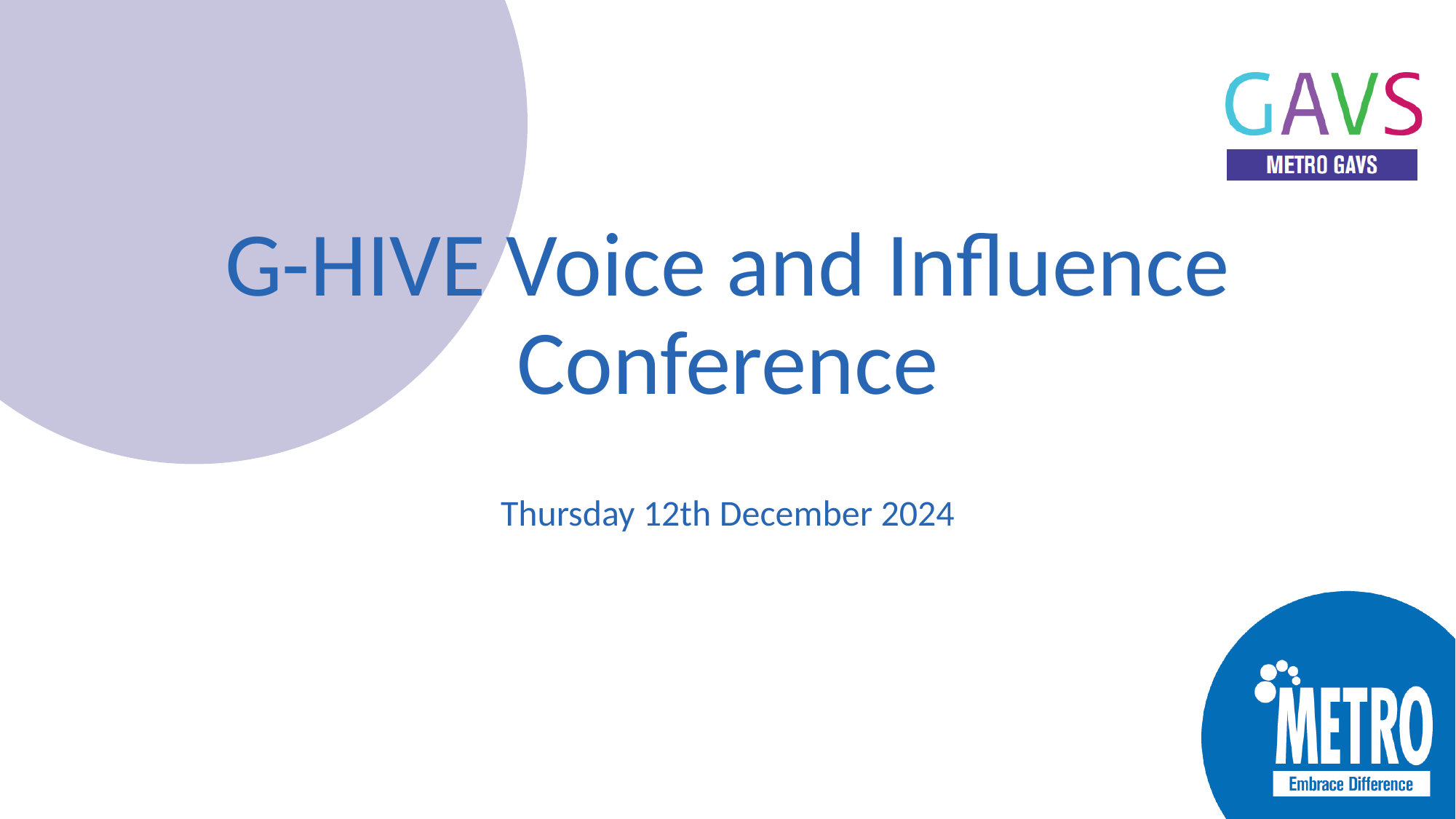

# G-HIVE Voice and Influence Conference

Thursday 12th December 2024